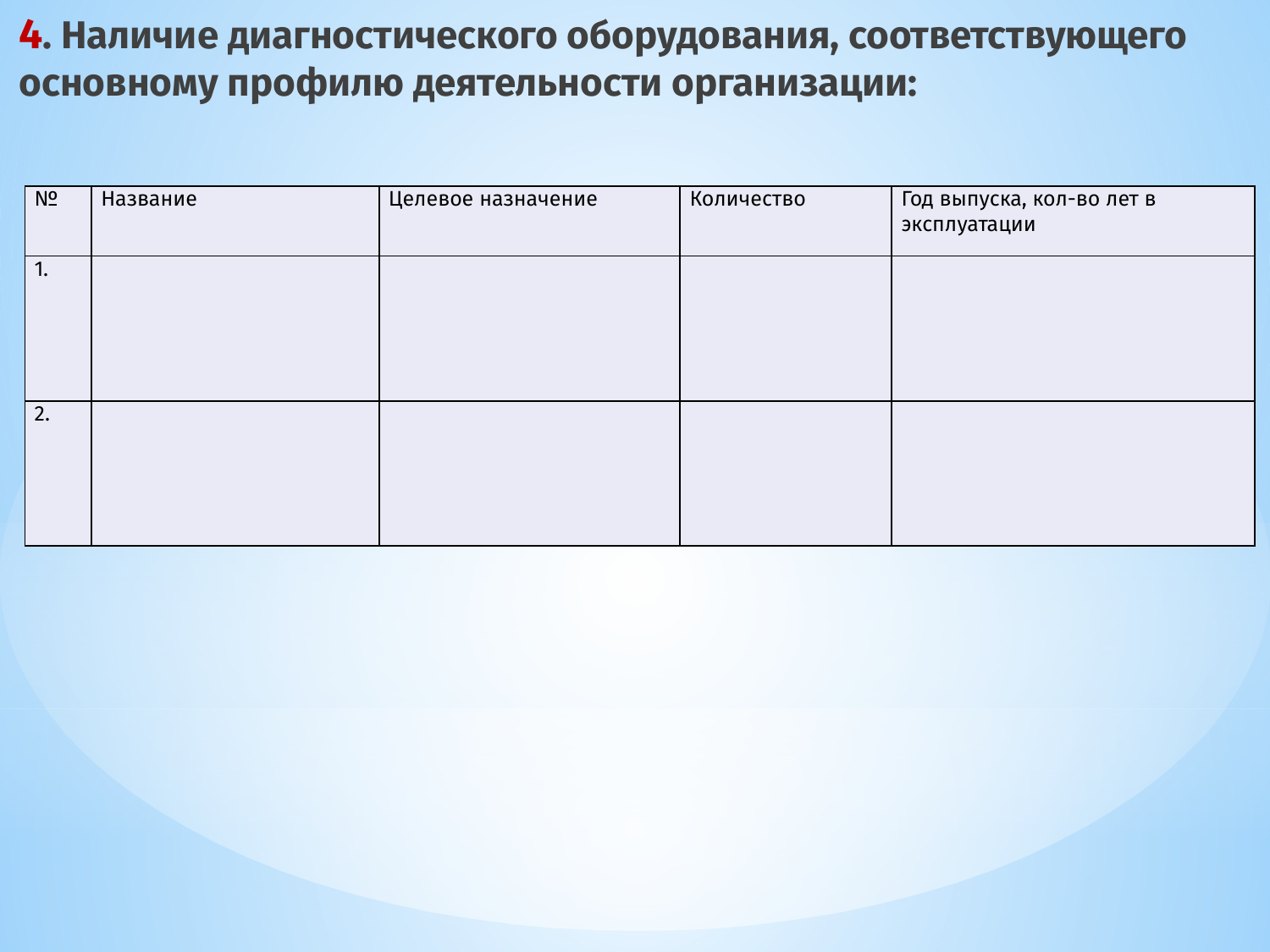

4. Наличие диагностического оборудования, соответствующего основному профилю деятельности организации:

| № | Название | Целевое назначение | Количество | Год выпуска, кол-во лет в эксплуатации |
| --- | --- | --- | --- | --- |
| 1. |  |  |  |  |
| 2. |  |  |  |  |